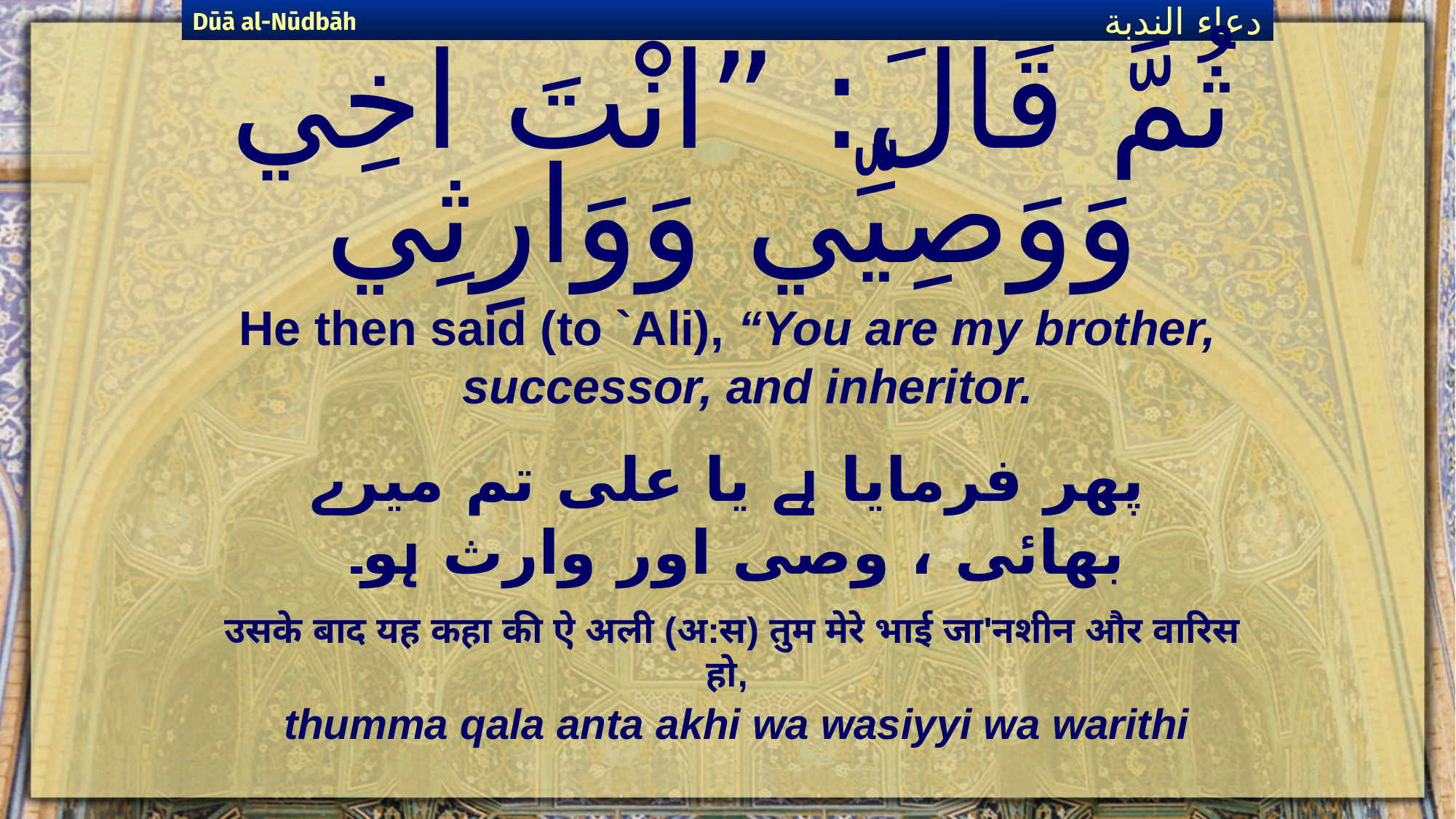

Dūā al-Nūdbāh
دعاء الندبة
# ثُمَّ قَالَ: ”انْتَ اخِي وَوَصِيِّي وَوَارِثِي
He then said (to `Ali), “You are my brother, successor, and inheritor.
پھر فرمایا ہے یا علی تم میرے بھائی ، وصی اور وارث ہو۔
उसके बाद यह कहा की ऐ अली (अ:स) तुम मेरे भाई जा'नशीन और वारिस हो,
thumma qala anta akhi wa wasiyyi wa warithi